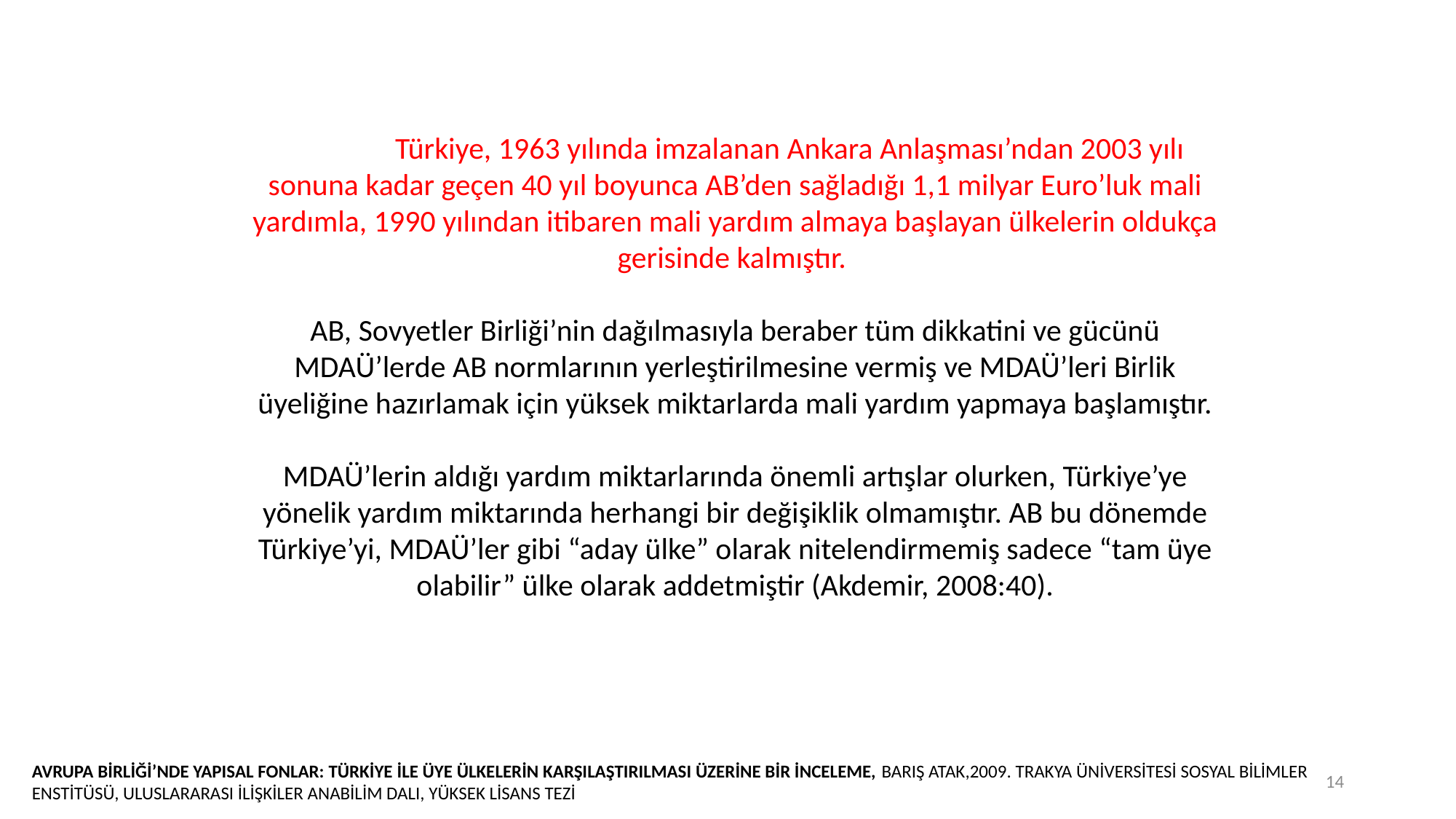

Türkiye, 1963 yılında imzalanan Ankara Anlaşması’ndan 2003 yılı sonuna kadar geçen 40 yıl boyunca AB’den sağladığı 1,1 milyar Euro’luk mali yardımla, 1990 yılından itibaren mali yardım almaya başlayan ülkelerin oldukça gerisinde kalmıştır.

AB, Sovyetler Birliği’nin dağılmasıyla beraber tüm dikkatini ve gücünü MDAÜ’lerde AB normlarının yerleştirilmesine vermiş ve MDAÜ’leri Birlik üyeliğine hazırlamak için yüksek miktarlarda mali yardım yapmaya başlamıştır.

MDAÜ’lerin aldığı yardım miktarlarında önemli artışlar olurken, Türkiye’ye yönelik yardım miktarında herhangi bir değişiklik olmamıştır. AB bu dönemde Türkiye’yi, MDAÜ’ler gibi “aday ülke” olarak nitelendirmemiş sadece “tam üye olabilir” ülke olarak addetmiştir (Akdemir, 2008:40).
AVRUPA BİRLİĞİ’NDE YAPISAL FONLAR: TÜRKİYE İLE ÜYE ÜLKELERİN KARŞILAŞTIRILMASI ÜZERİNE BİR İNCELEME, BARIŞ ATAK,2009. TRAKYA ÜNİVERSİTESİ SOSYAL BİLİMLER ENSTİTÜSÜ, ULUSLARARASI İLİŞKİLER ANABİLİM DALI, YÜKSEK LİSANS TEZİ

14